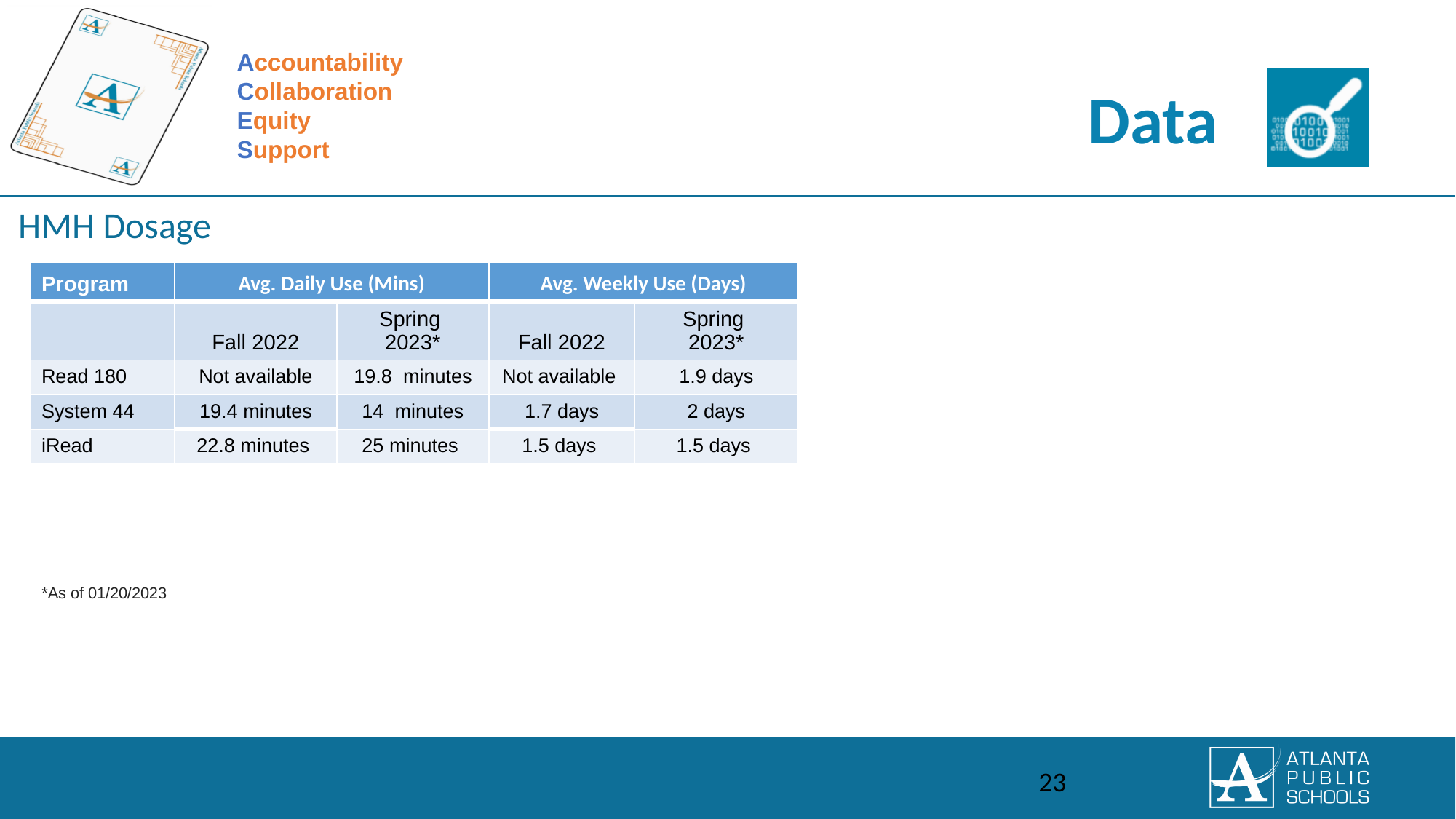

| Program | Avg. Daily Use (Mins) |  | Avg. Weekly Use (Days) |  |
| --- | --- | --- | --- | --- |
|  | Fall 2022 | Spring 2023\* | Fall 2022 | Spring 2023\* |
| Read 180 | Not available | 19.8 minutes | Not available | 1.9 days |
| System 44 | 19.4 minutes | 14 minutes | 1.7 days | 2 days |
| iRead | 22.8 minutes | 25 minutes | 1.5 days | 1.5 days |
*As of 01/20/2023
23